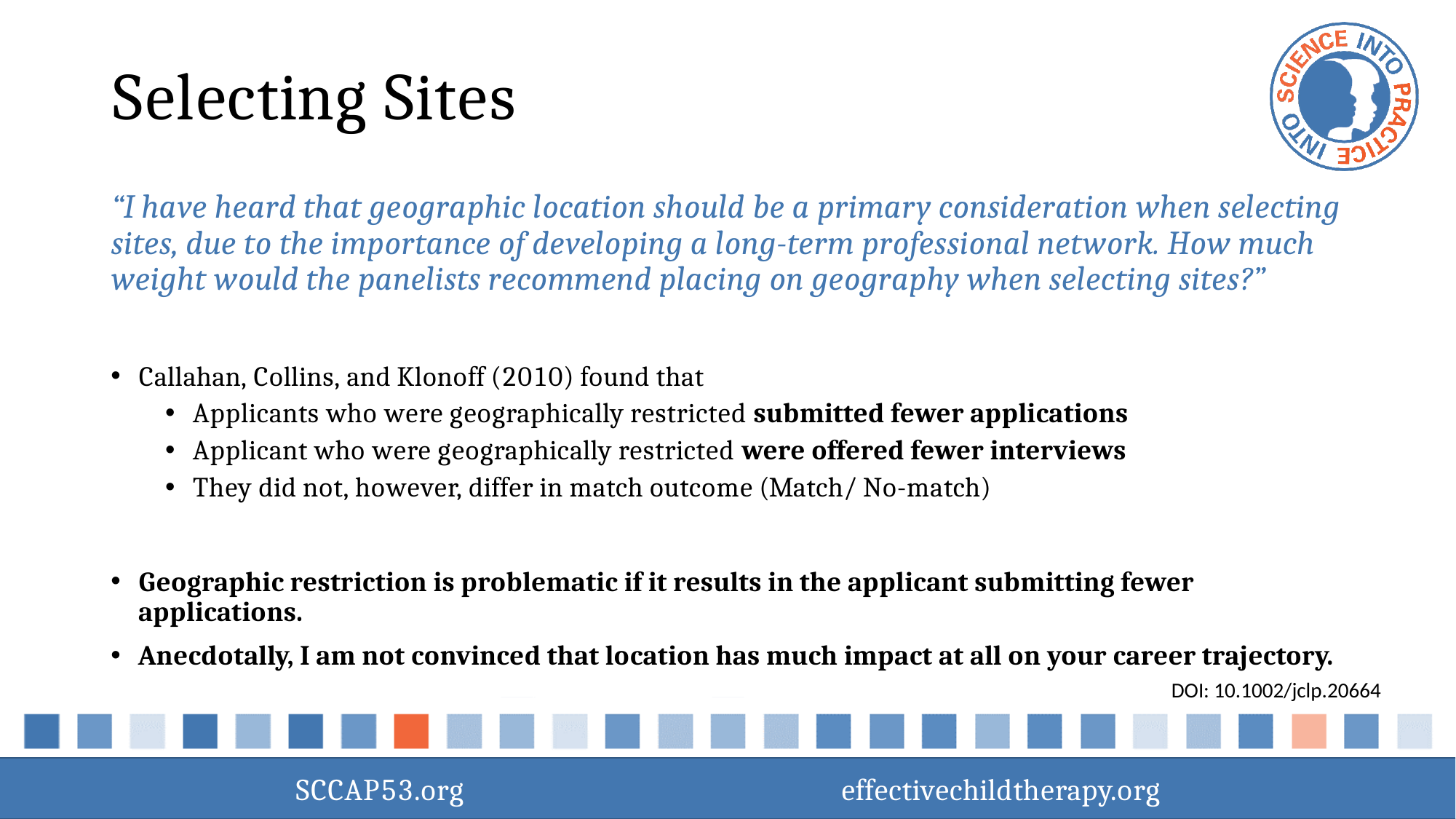

# Selecting Sites
“I have heard that geographic location should be a primary consideration when selecting sites, due to the importance of developing a long-term professional network. How much weight would the panelists recommend placing on geography when selecting sites?”

Callahan, Collins, and Klonoff (2010) found that
Applicants who were geographically restricted submitted fewer applications
Applicant who were geographically restricted were offered fewer interviews
They did not, however, differ in match outcome (Match/ No-match)

Geographic restriction is problematic if it results in the applicant submitting fewer applications.
Anecdotally, I am not convinced that location has much impact at all on your career trajectory.
DOI: 10.1002/jclp.20664